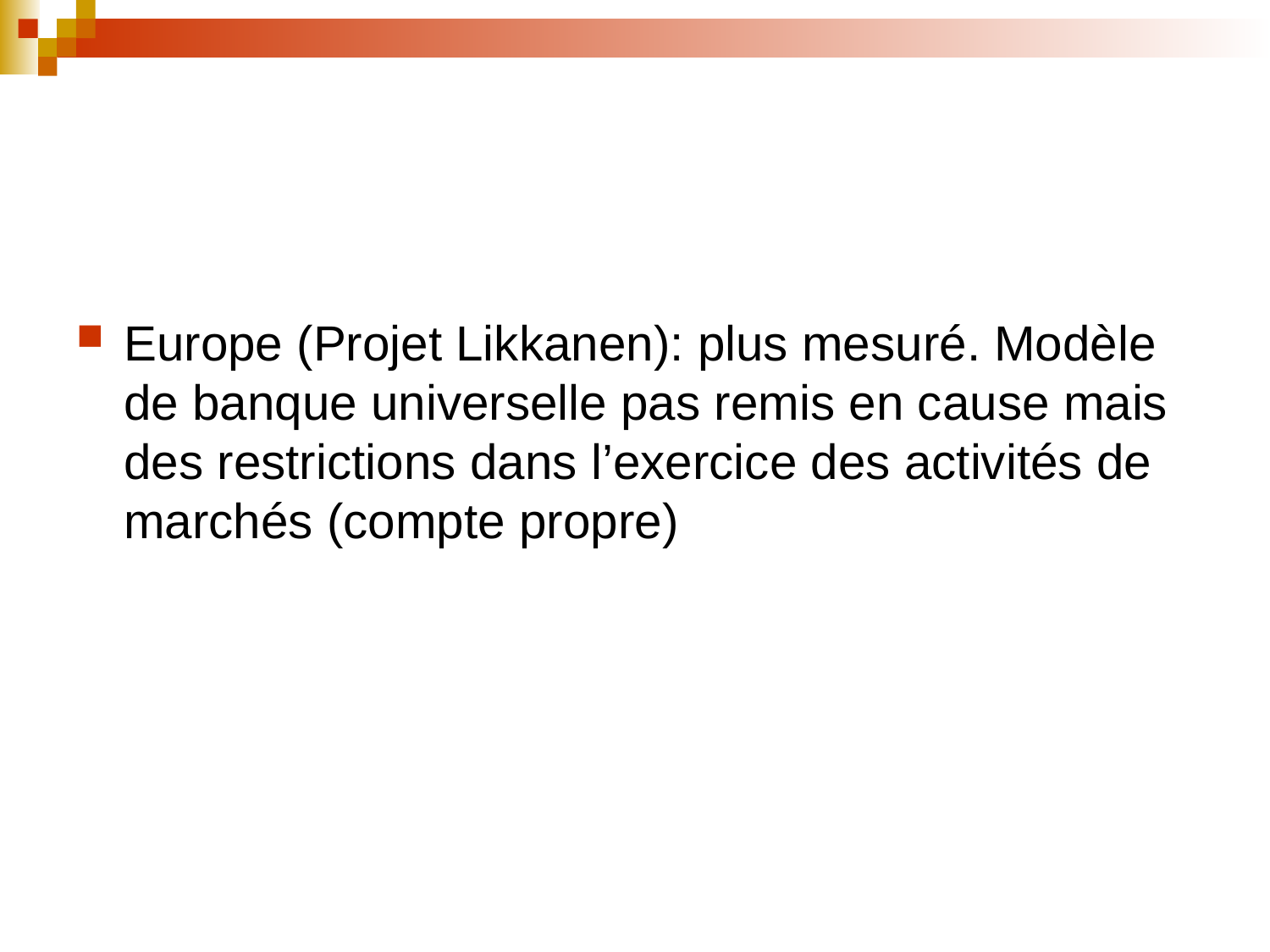

#

Europe (Projet Likkanen): plus mesuré. Modèle de banque universelle pas remis en cause mais des restrictions dans l’exercice des activités de marchés (compte propre)